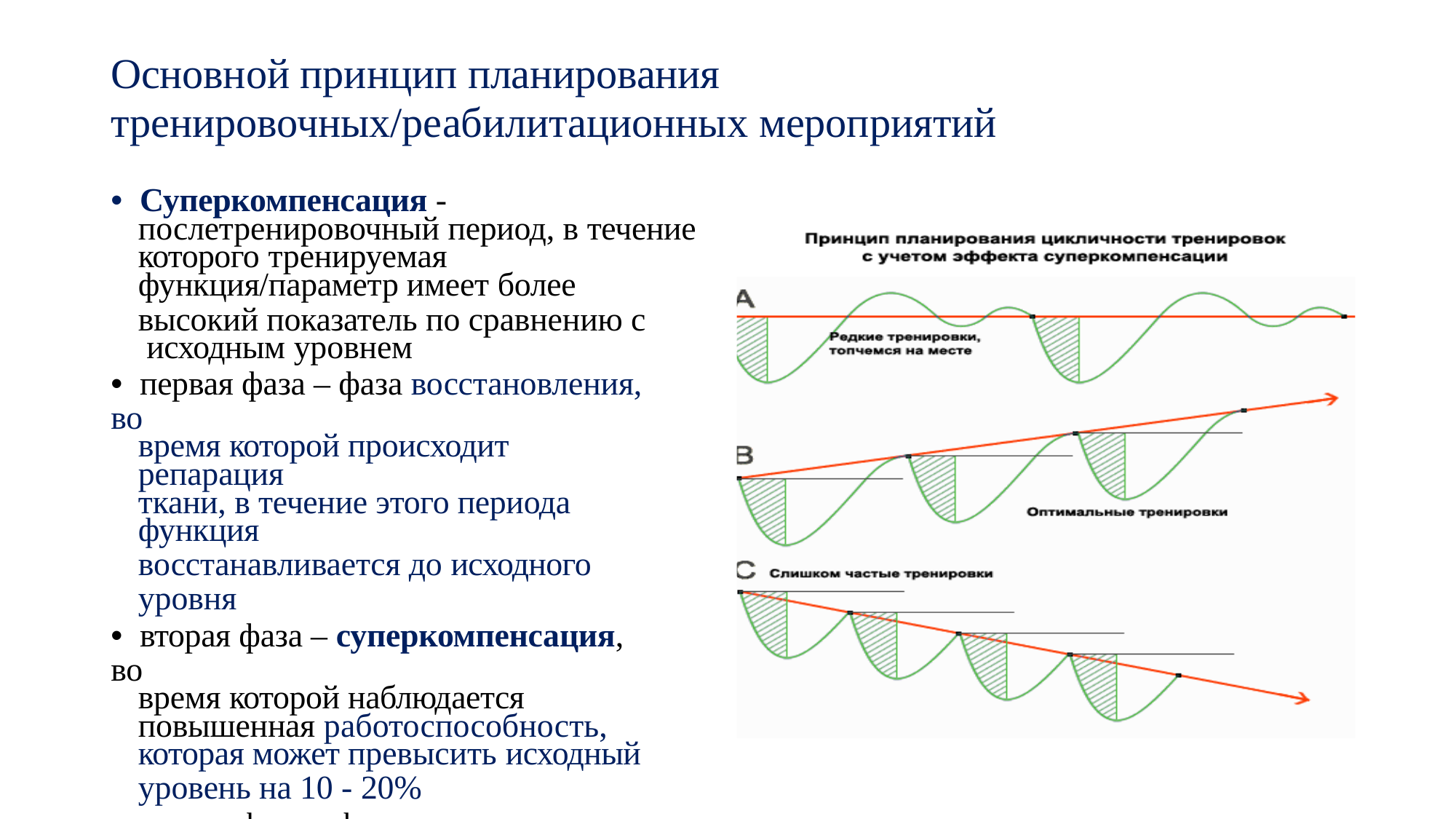

# Основной принцип планирования
тренировочных/реабилитационных мероприятий
•	Суперкомпенсация -
послетренировочный период, в течение
которого тренируемая
функция/параметр имеет более
высокий показатель по сравнению с  исходным уровнем
•	первая фаза – фаза восстановления, во
время которой происходит репарация
ткани, в течение этого периода функция
восстанавливается до исходного уровня
•	вторая фаза – суперкомпенсация, во
время которой наблюдается
повышенная работоспособность,
которая может превысить исходный
уровень на 10 - 20%
•	третья фаза – фаза постепенного
возвращения к исходному уровню  работоспособности